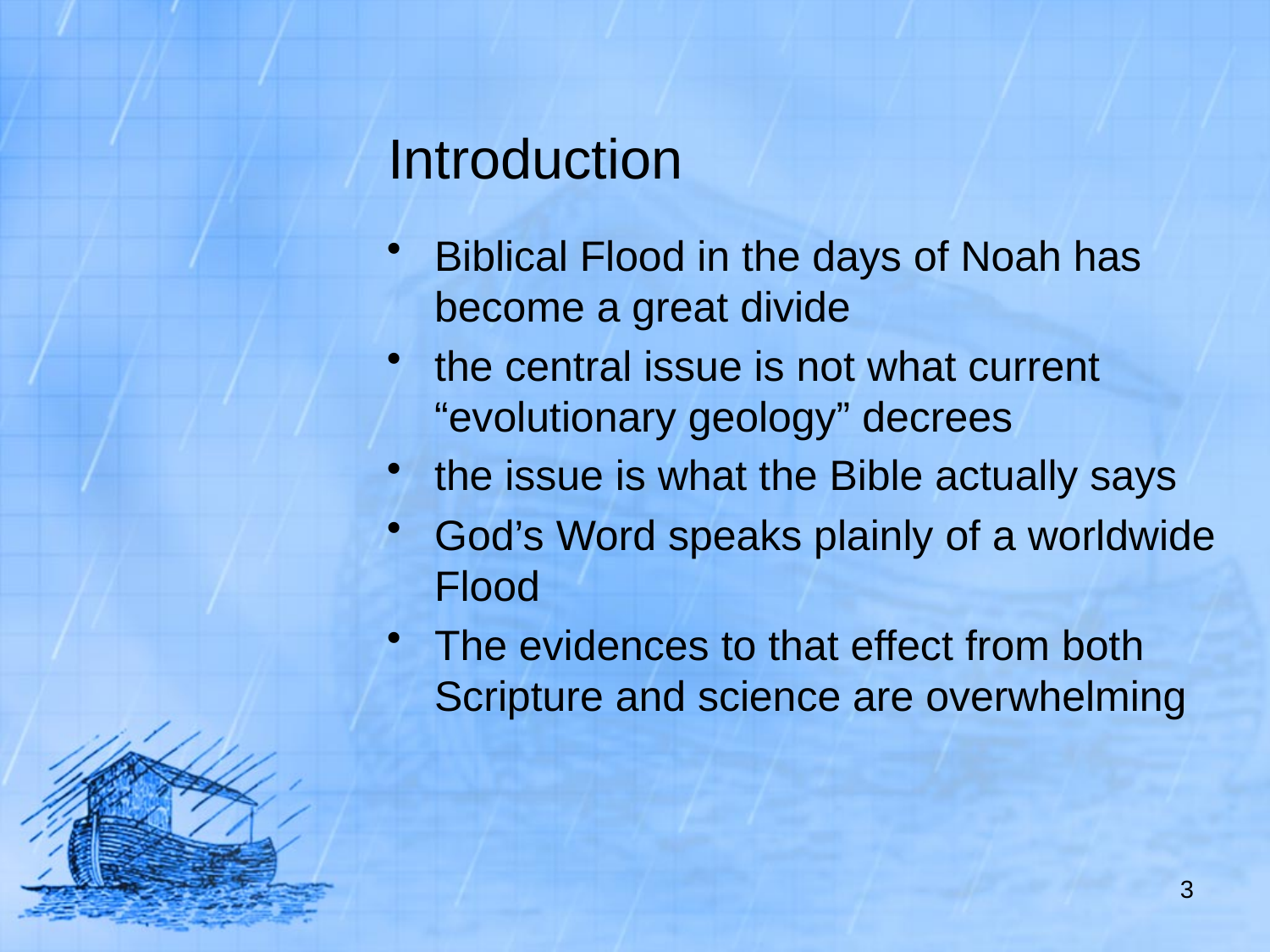

# Introduction
Biblical Flood in the days of Noah has become a great divide
the central issue is not what current “evolutionary geology” decrees
the issue is what the Bible actually says
God’s Word speaks plainly of a worldwide Flood
The evidences to that effect from both Scripture and science are overwhelming

3